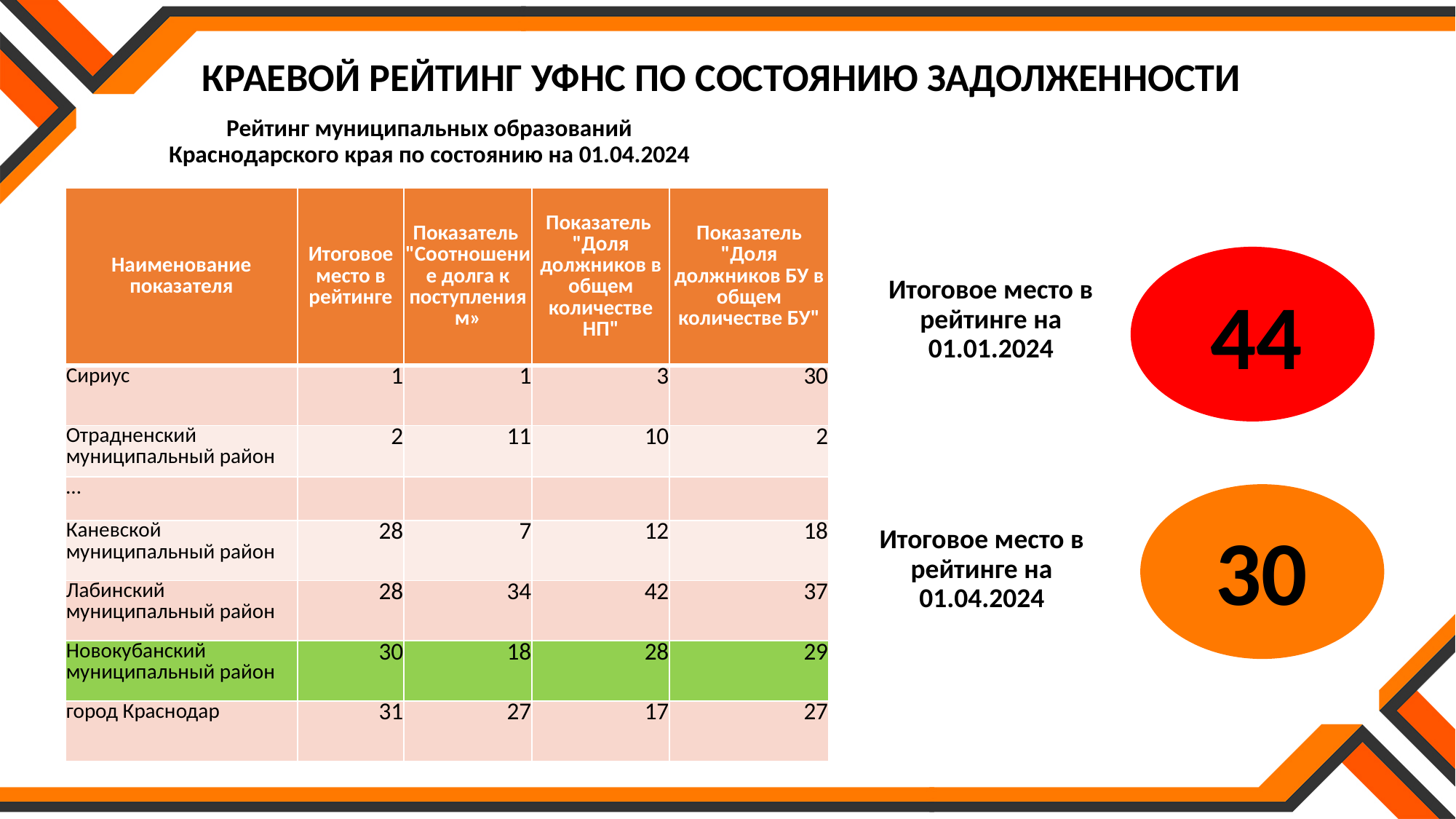

КРАЕВОЙ РЕЙТИНГ УФНС ПО СОСТОЯНИЮ ЗАДОЛЖЕННОСТИ
Рейтинг муниципальных образований Краснодарского края по состоянию на 01.04.2024
| Наименование показателя | Итоговое место в рейтинге | Показатель "Соотношение долга к поступлениям» | Показатель "Доля должников в общем количестве НП" | Показатель "Доля должников БУ в общем количестве БУ" |
| --- | --- | --- | --- | --- |
| Сириус | 1 | 1 | 3 | 30 |
| Отрадненский муниципальный район | 2 | 11 | 10 | 2 |
| … |  |  |  |  |
| Каневской муниципальный район | 28 | 7 | 12 | 18 |
| Лабинский муниципальный район | 28 | 34 | 42 | 37 |
| Новокубанский муниципальный район | 30 | 18 | 28 | 29 |
| город Краснодар | 31 | 27 | 17 | 27 |

Итоговое место в рейтинге на 01.01.2024
44

30
Итоговое место в рейтинге на 01.04.2024